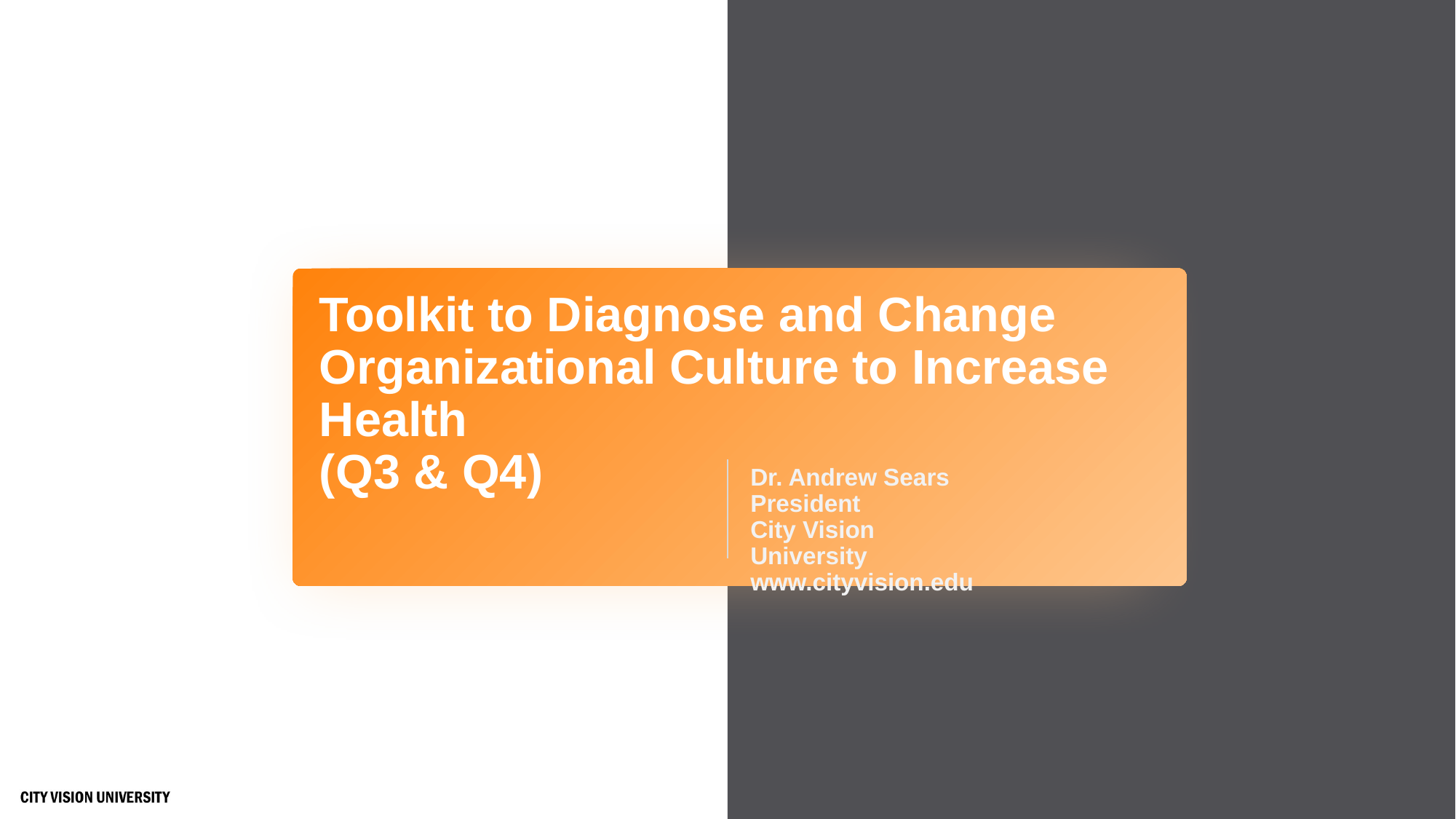

# Toolkit to Diagnose and Change Organizational Culture to Increase Health (Q3 & Q4)
Dr. Andrew Sears
President
City Vision University
www.cityvision.edu